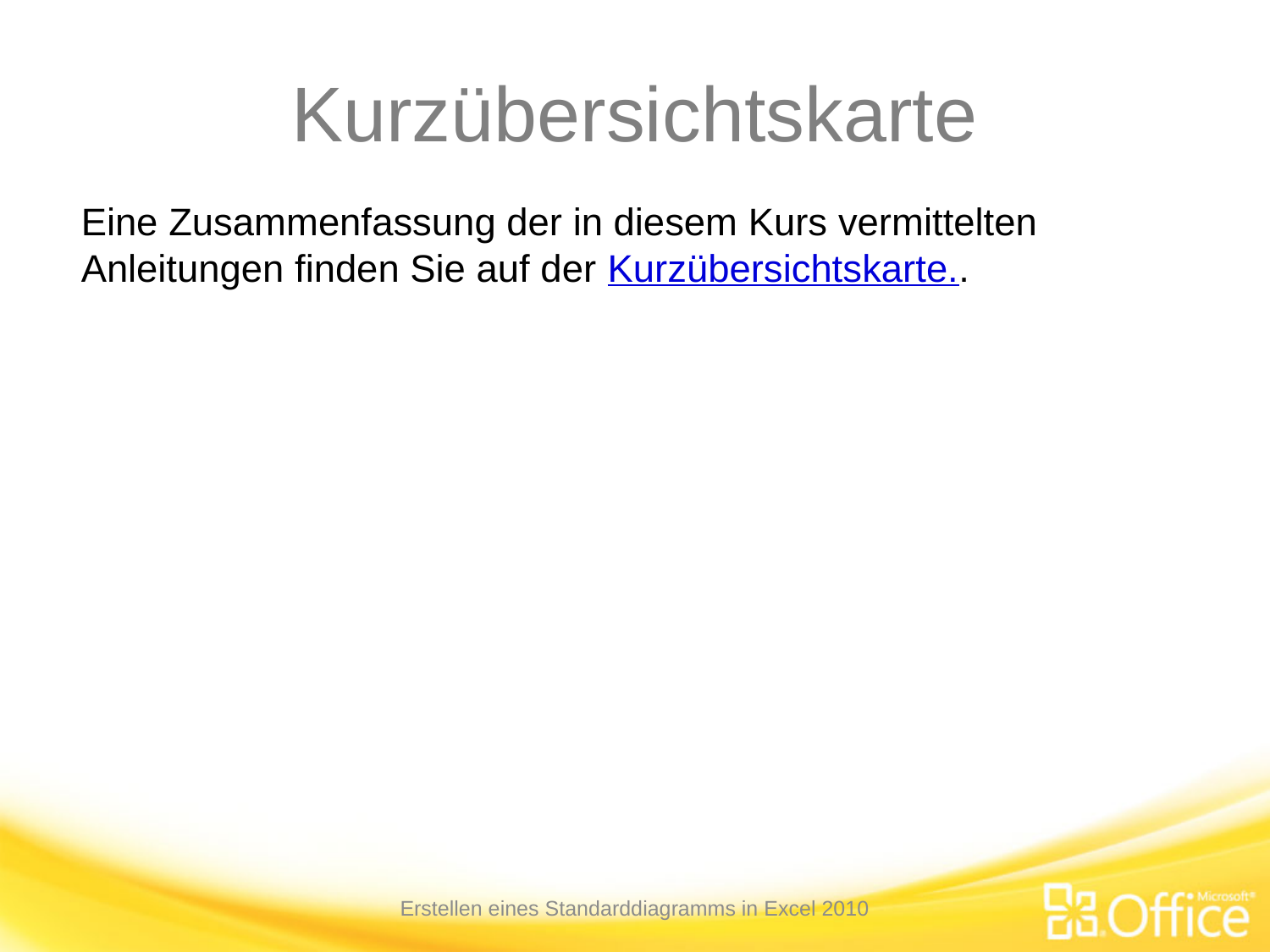

# Kurzübersichtskarte
Eine Zusammenfassung der in diesem Kurs vermittelten Anleitungen finden Sie auf der Kurzübersichtskarte..
Erstellen eines Standarddiagramms in Excel 2010